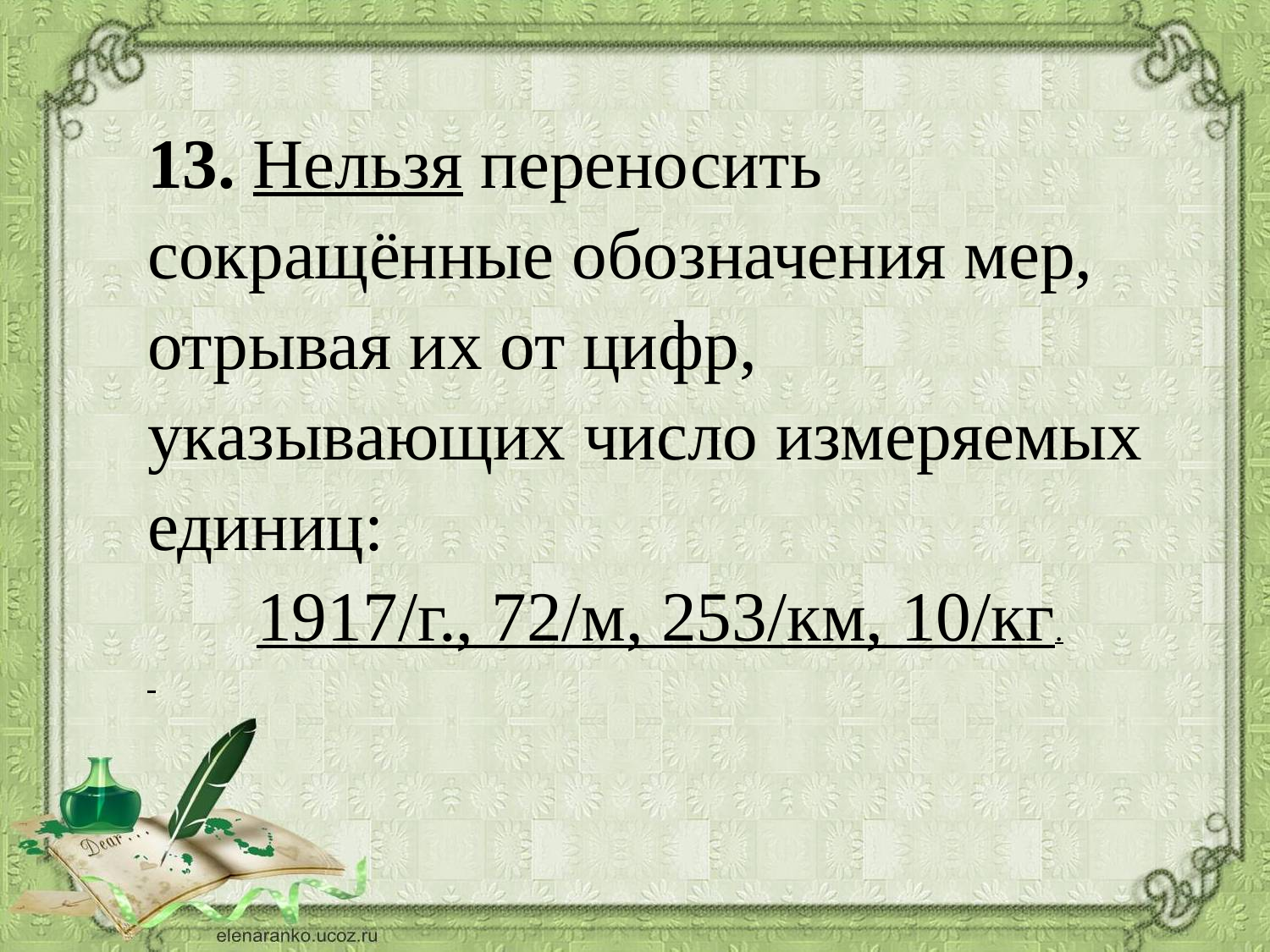

13. Нельзя переносить сокращённые обозначения мер, отрывая их от цифр, указывающих число измеряемых единиц:
1917/г., 72/м, 253/км, 10/кг.